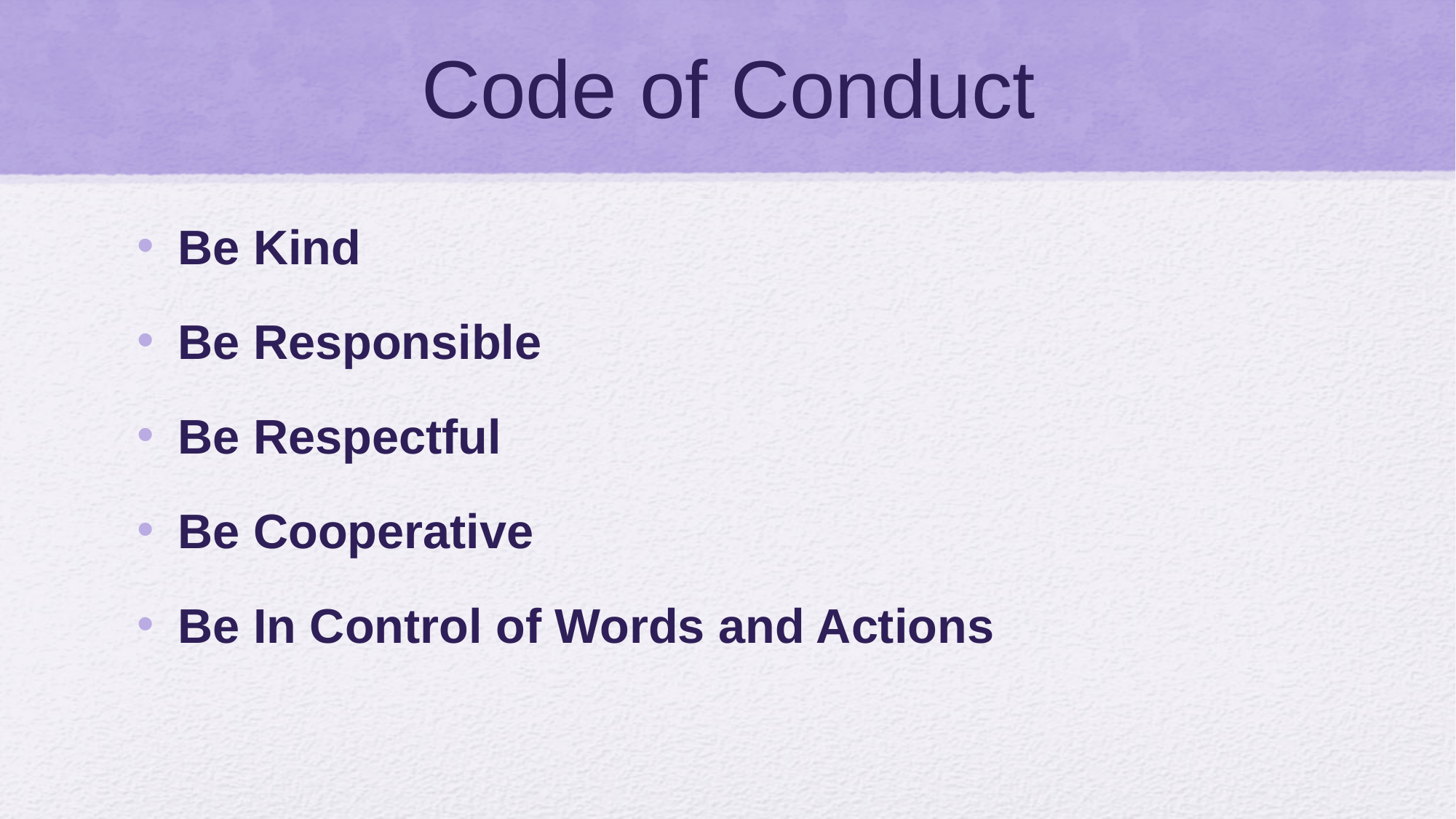

# Code of Conduct
Be Kind
Be Responsible
Be Respectful
Be Cooperative
Be In Control of Words and Actions